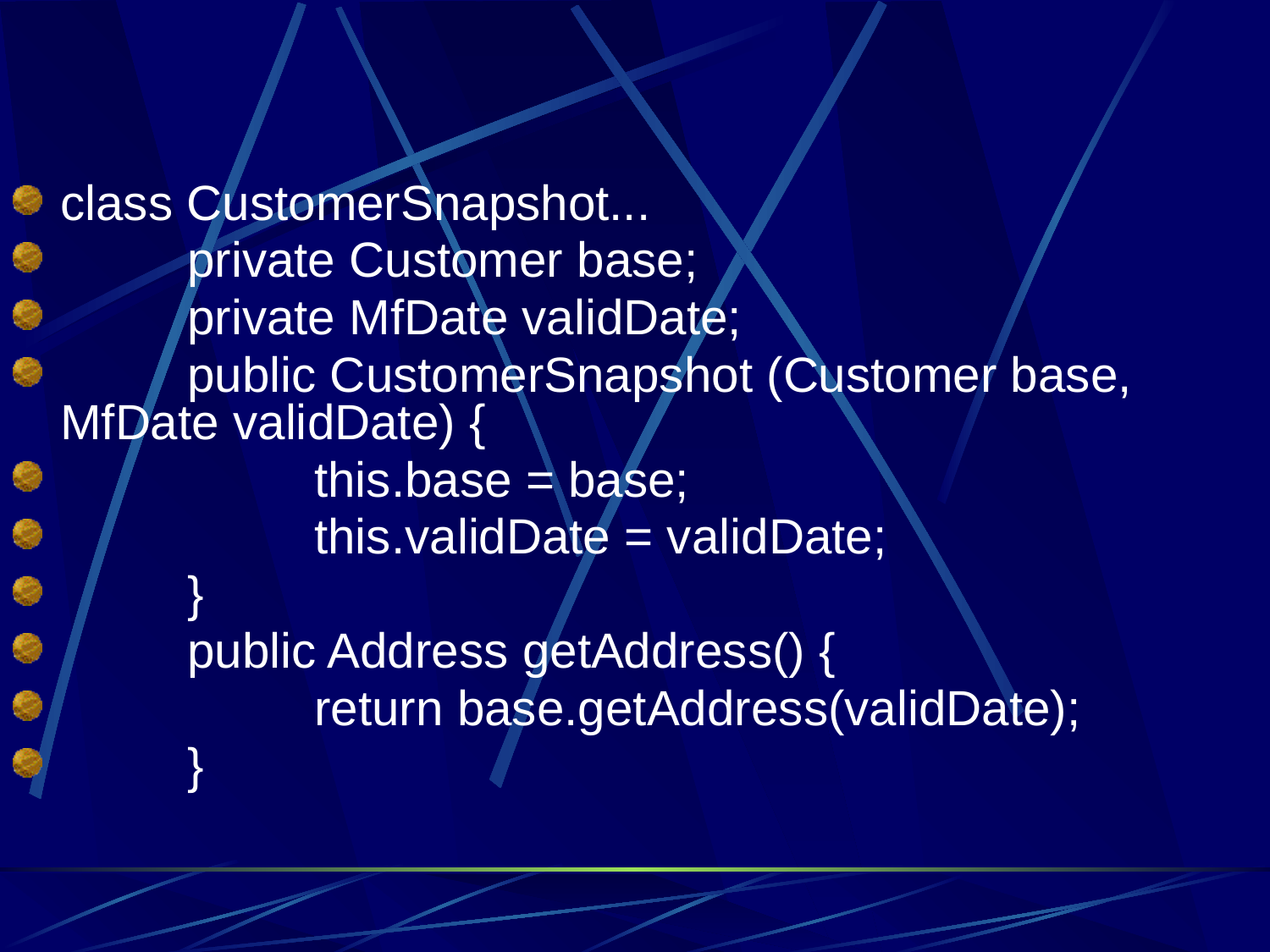

#
class CustomerSnapshot...
	private Customer base;
	private MfDate validDate;
	public CustomerSnapshot (Customer base, MfDate validDate) {
		this.base = base;
		this.validDate = validDate;
	}
	public Address getAddress() {
		return base.getAddress(validDate);
	}